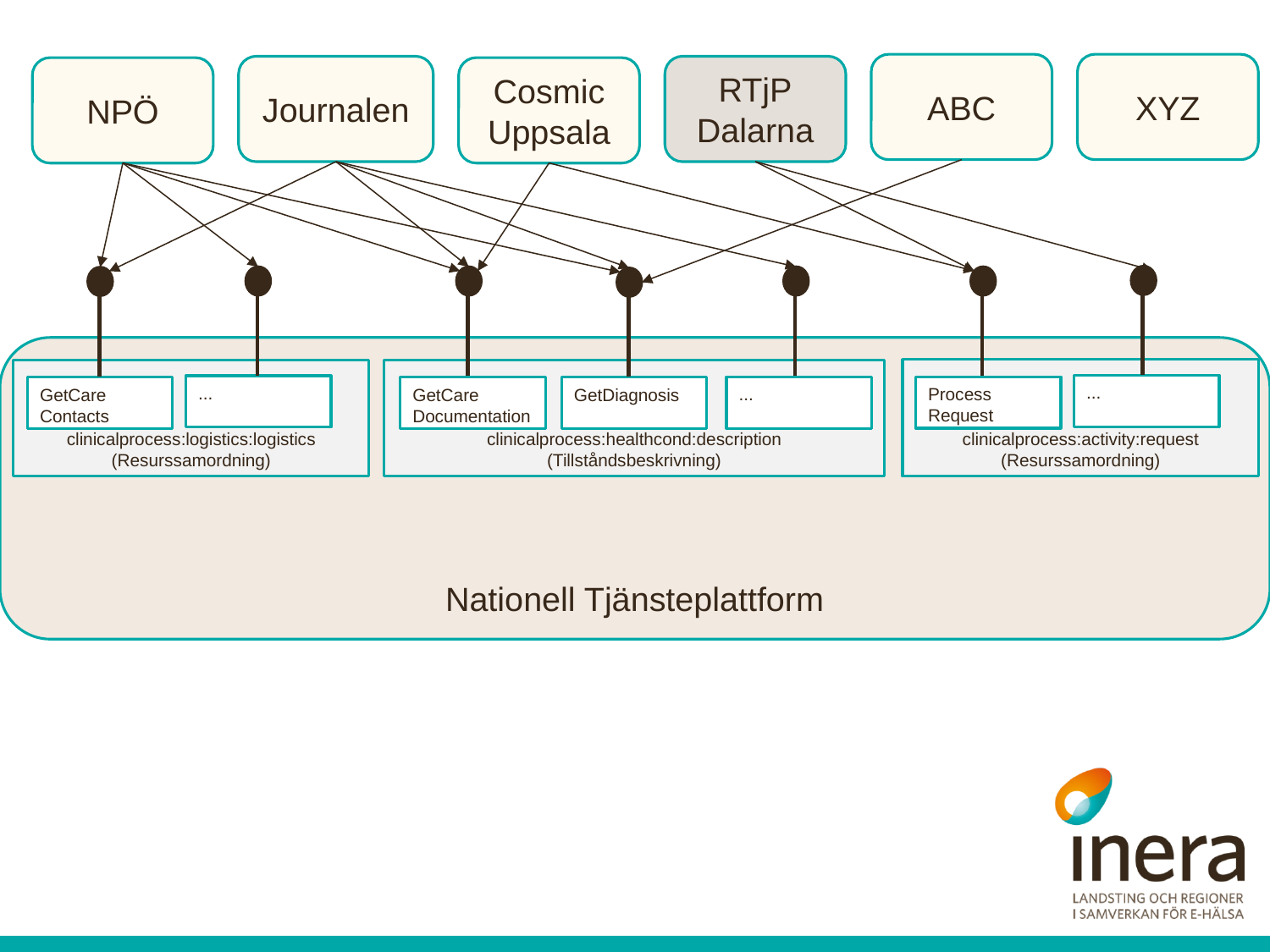

ABC
XYZ
Journalen
RTjP
Dalarna
NPÖ
Cosmic
Uppsala

Nationell Tjänsteplattform
clinicalprocess:activity:request
(Resurssamordning)
clinicalprocess:logistics:logistics
(Resurssamordning)
clinicalprocess:healthcond:description
(Tillståndsbeskrivning)
...
...
Process
Request
...
GetCare
Contacts
GetCare Documentation
GetDiagnosis